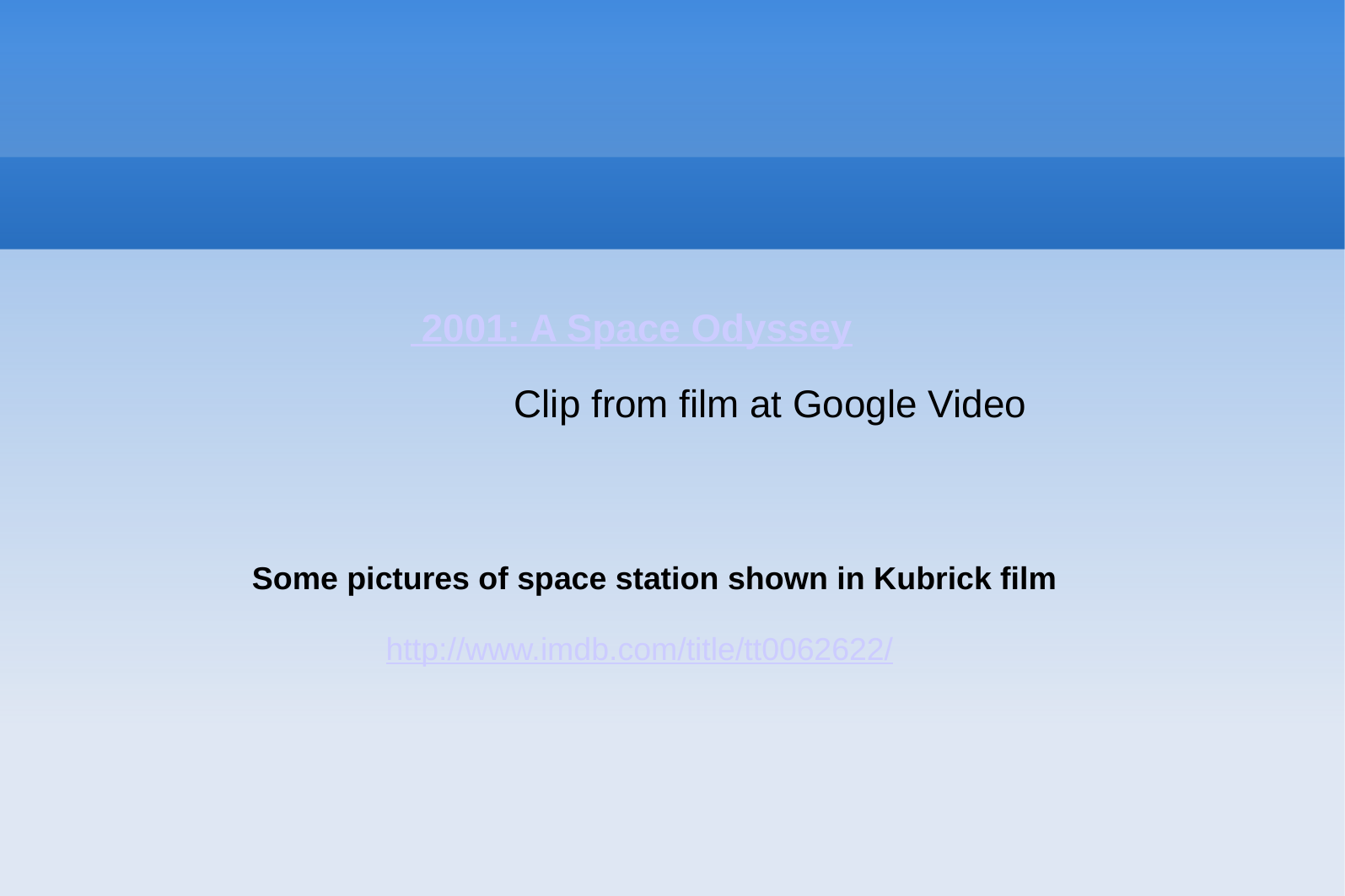

#
                Clip from film at Google Video

 2001: A Space Odyssey

Some pictures of space station shown in Kubrick film
http://www.imdb.com/title/tt0062622/